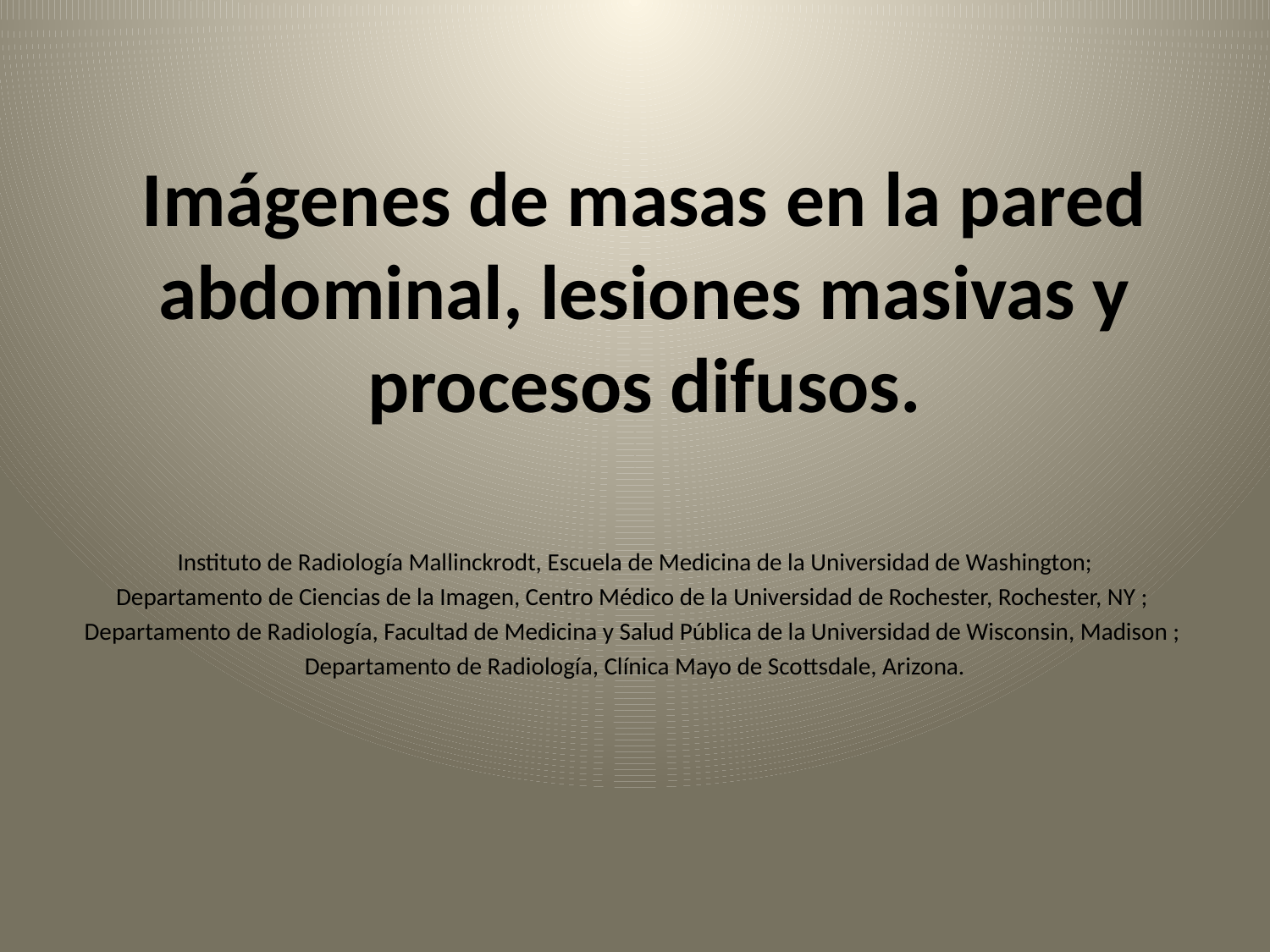

# Imágenes de masas en la pared abdominal, lesiones masivas y procesos difusos.
 Instituto de Radiología Mallinckrodt, Escuela de Medicina de la Universidad de Washington;
Departamento de Ciencias de la Imagen, Centro Médico de la Universidad de Rochester, Rochester, NY ;
Departamento de Radiología, Facultad de Medicina y Salud Pública de la Universidad de Wisconsin, Madison ;
Departamento de Radiología, Clínica Mayo de Scottsdale, Arizona.